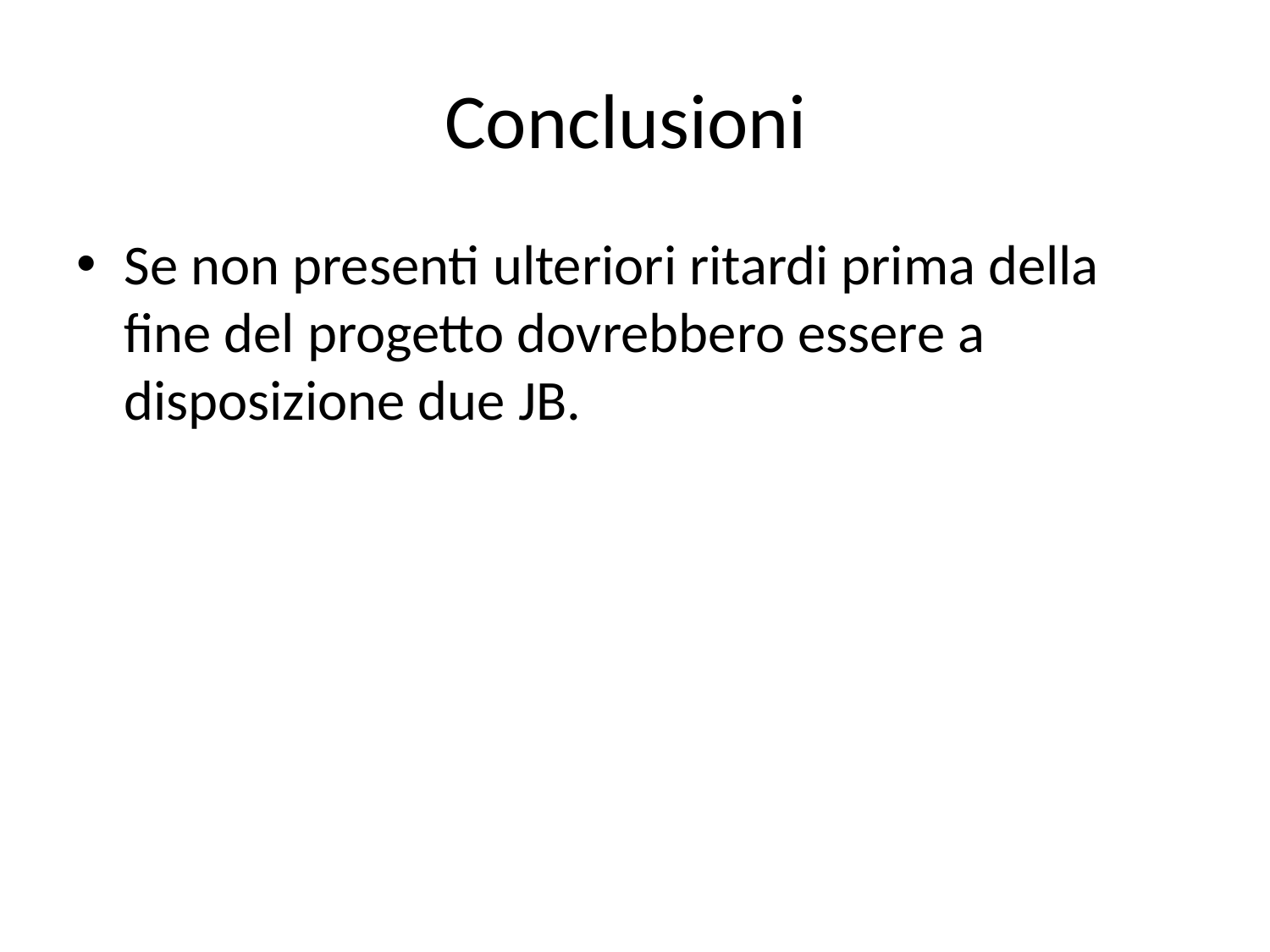

# Conclusioni
Se non presenti ulteriori ritardi prima della fine del progetto dovrebbero essere a disposizione due JB.